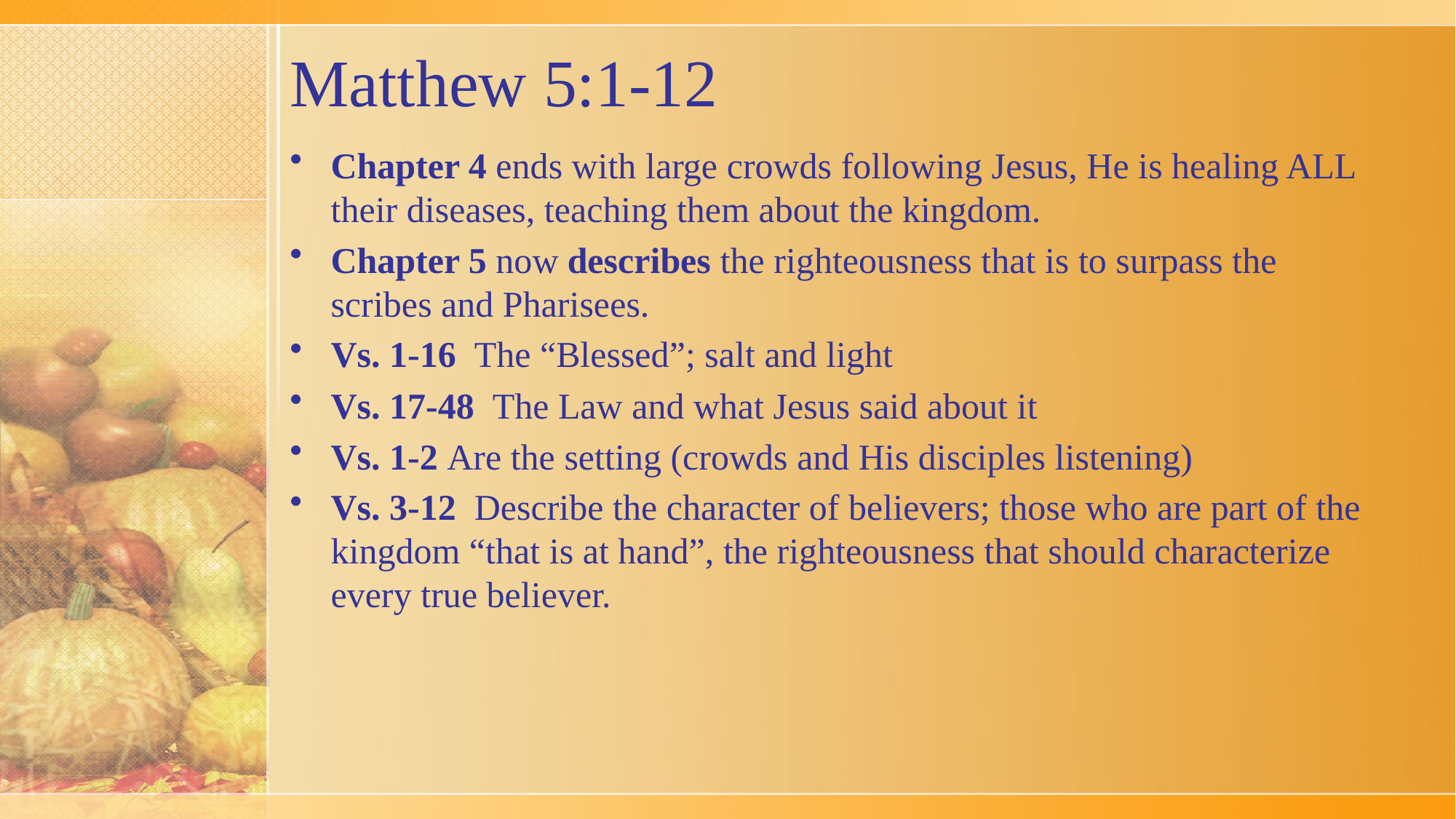

# Matthew 5:1-12
Chapter 4 ends with large crowds following Jesus, He is healing ALL their diseases, teaching them about the kingdom.
Chapter 5 now describes the righteousness that is to surpass the scribes and Pharisees.
Vs. 1-16  The “Blessed”; salt and light
Vs. 17-48  The Law and what Jesus said about it
Vs. 1-2 Are the setting (crowds and His disciples listening)
Vs. 3-12  Describe the character of believers; those who are part of the kingdom “that is at hand”, the righteousness that should characterize every true believer.